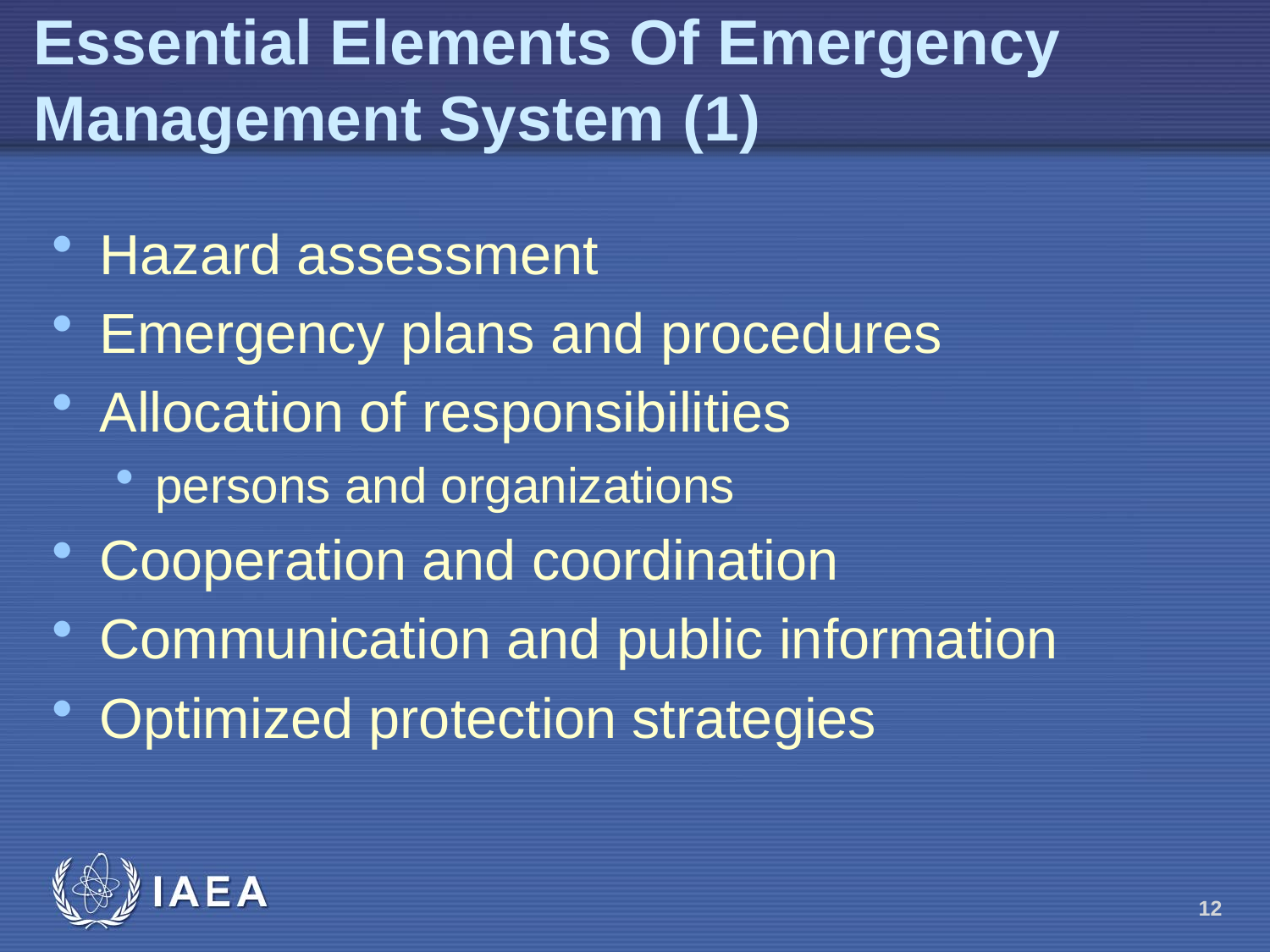

# Essential Elements Of Emergency Management System (1)
Hazard assessment
Emergency plans and procedures
Allocation of responsibilities
persons and organizations
Cooperation and coordination
Communication and public information
Optimized protection strategies
12